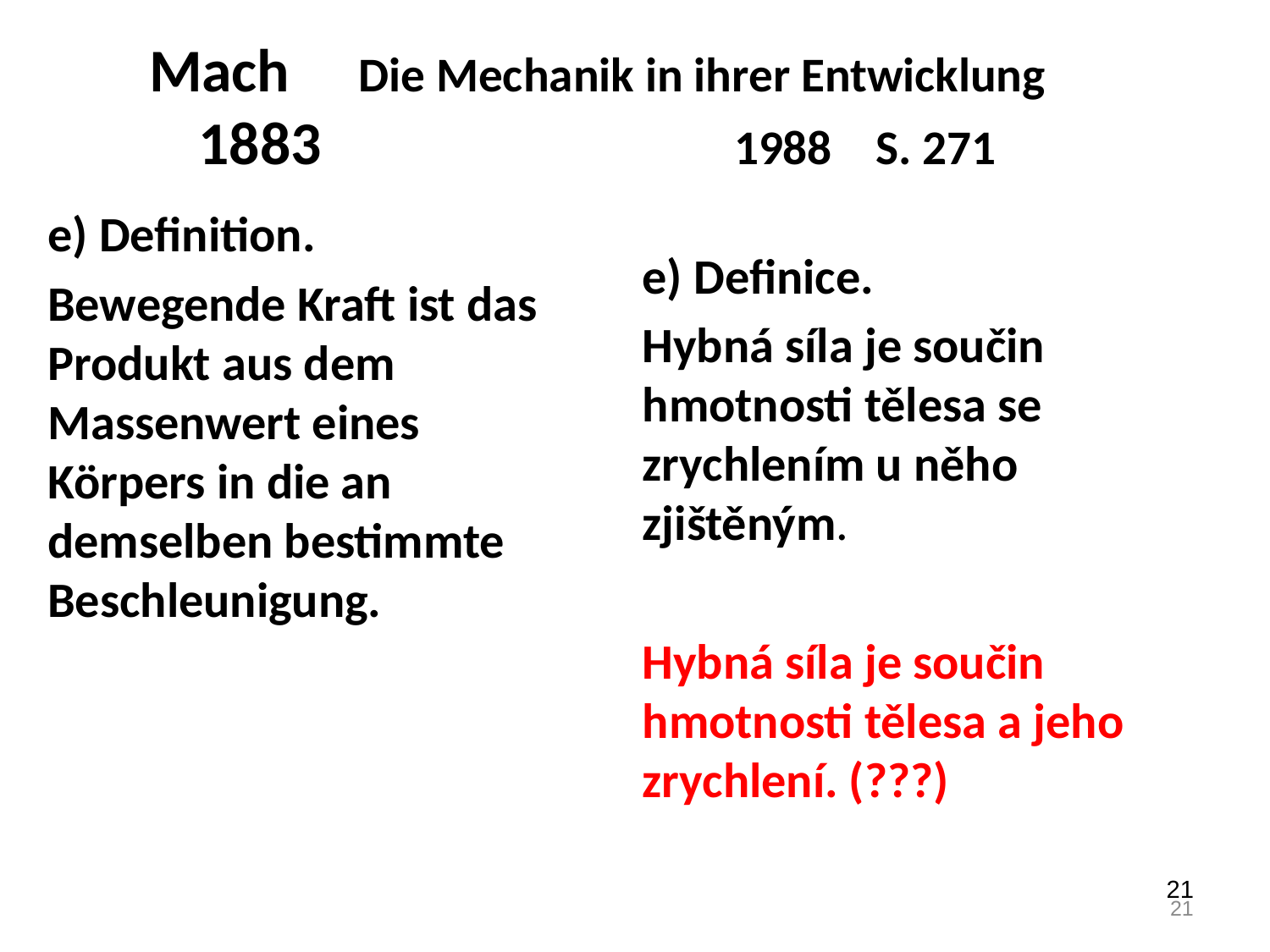

Mach     Die Mechanik in ihrer Entwicklung
1883                              1988    S. 271
e) Definition.
Bewegende Kraft ist das Produkt aus dem Massenwert eines Körpers in die an demselben bestimmte Beschleunigung.
e) Definice.
Hybná síla je součin hmotnosti tělesa se zrychlením u něho zjištěným.

Hybná síla je součin hmotnosti tělesa a jeho zrychlení. (???)
21
21